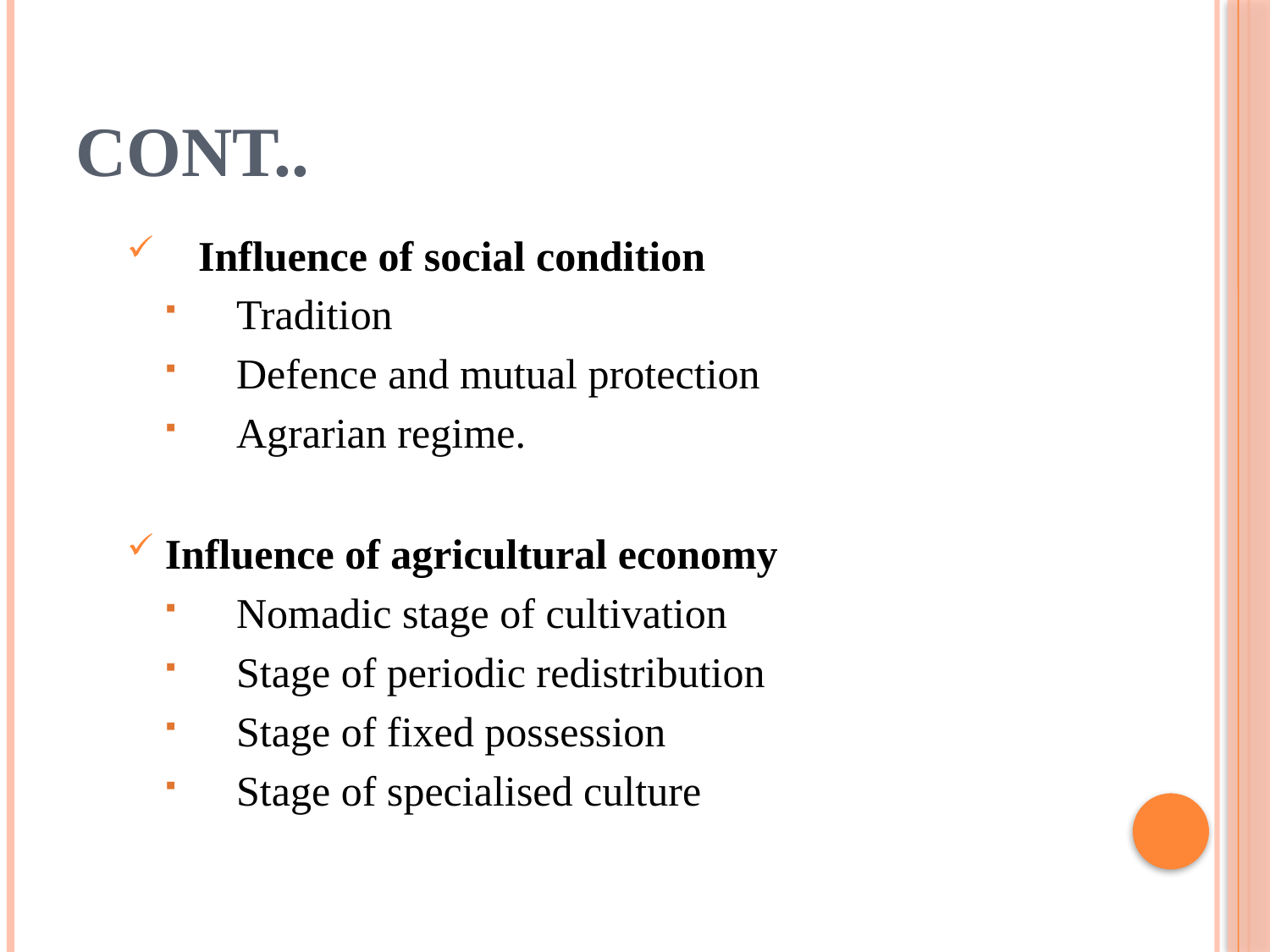

# Cont..
Influence of social condition
Tradition
Defence and mutual protection
Agrarian regime.

Influence of agricultural economy
Nomadic stage of cultivation
Stage of periodic redistribution
Stage of fixed possession
Stage of specialised culture